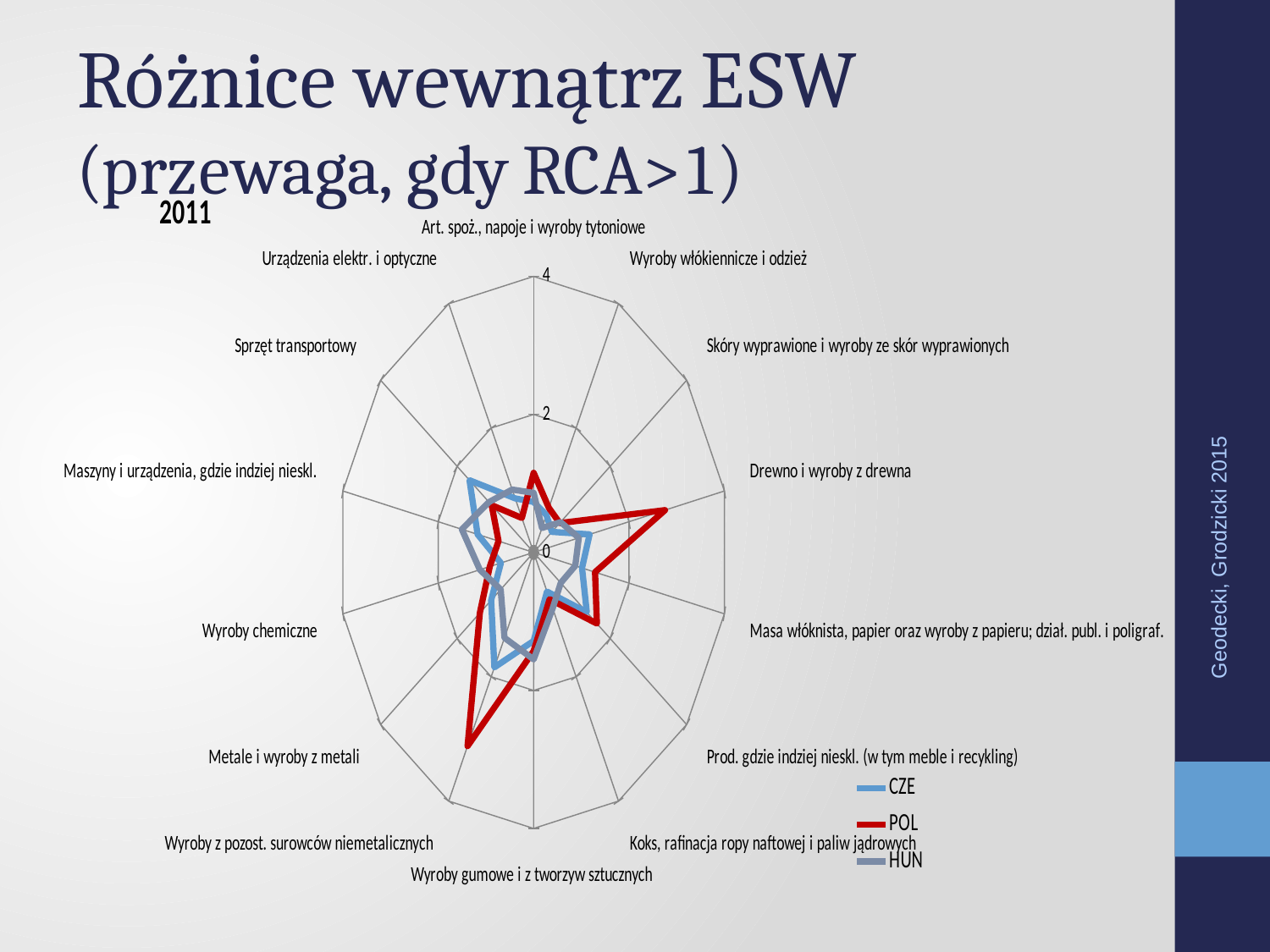

# Różnice wewnątrz ESW   	(przewaga, gdy RCA>1)

### Chart: 2011

| Category | CZE | POL | HUN |
|---|---|---|---|
| Art. spoż., napoje i wyroby tytoniowe | 0.7317391873805483 | 1.1539611905053235 | 0.8627419789231936 |
| Wyroby włókiennicze i odzież | 0.6019511111152487 | 0.7175342192918903 | 0.39354176022046067 |
| Skóry wyprawione i wyroby ze skór wyprawionych | 0.47747088100287555 | 0.6827532196136216 | 0.705923820012568 |
| Drewno i wyroby z drewna | 1.1732204594738256 | 2.7556473491690108 | 0.9464324497984251 |
| Masa włóknista, papier oraz wyroby z papieru; dział. publ. i poligraf. | 1.0148163222664788 | 1.2884778314342522 | 0.8726899329369391 |
| Prod. gdzie indziej nieskl. (w tym meble i recykling) | 1.3893490722144843 | 1.6545947992748118 | 0.7087395553375954 |
| Koks, rafinacja ropy naftowej i paliw jądrowych  | 0.6302872540159946 | 0.7530864996356753 | 0.8985381531633995 |
| Wyroby gumowe i z tworzyw sztucznych  | 1.2824911501312066 | 1.428794044463349 | 1.5508468138811766 |
| Wyroby z pozost. surowców niemetalicznych  | 1.8489130764803305 | 3.1152084918956486 | 1.3742073110276787 |
| Metale i wyroby z metali | 1.1110673363951646 | 1.407348949686093 | 0.8617477567117362 |
| Wyroby chemiczne | 0.6866860623411777 | 0.9199632016452355 | 1.1291673232388078 |
| Maszyny i urządzenia, gdzie indziej nieskl. | 1.1754454010803597 | 0.7366181990001527 | 1.5058918129405523 |
| Sprzęt transportowy  | 1.6772524883722402 | 1.0979684380518686 | 1.169694461245896 |
| Urządzenia elektr. i optyczne | 0.8692665468275009 | 0.5542755337049098 | 1.0113343117682119 |
Geodecki, Grodzicki 2015